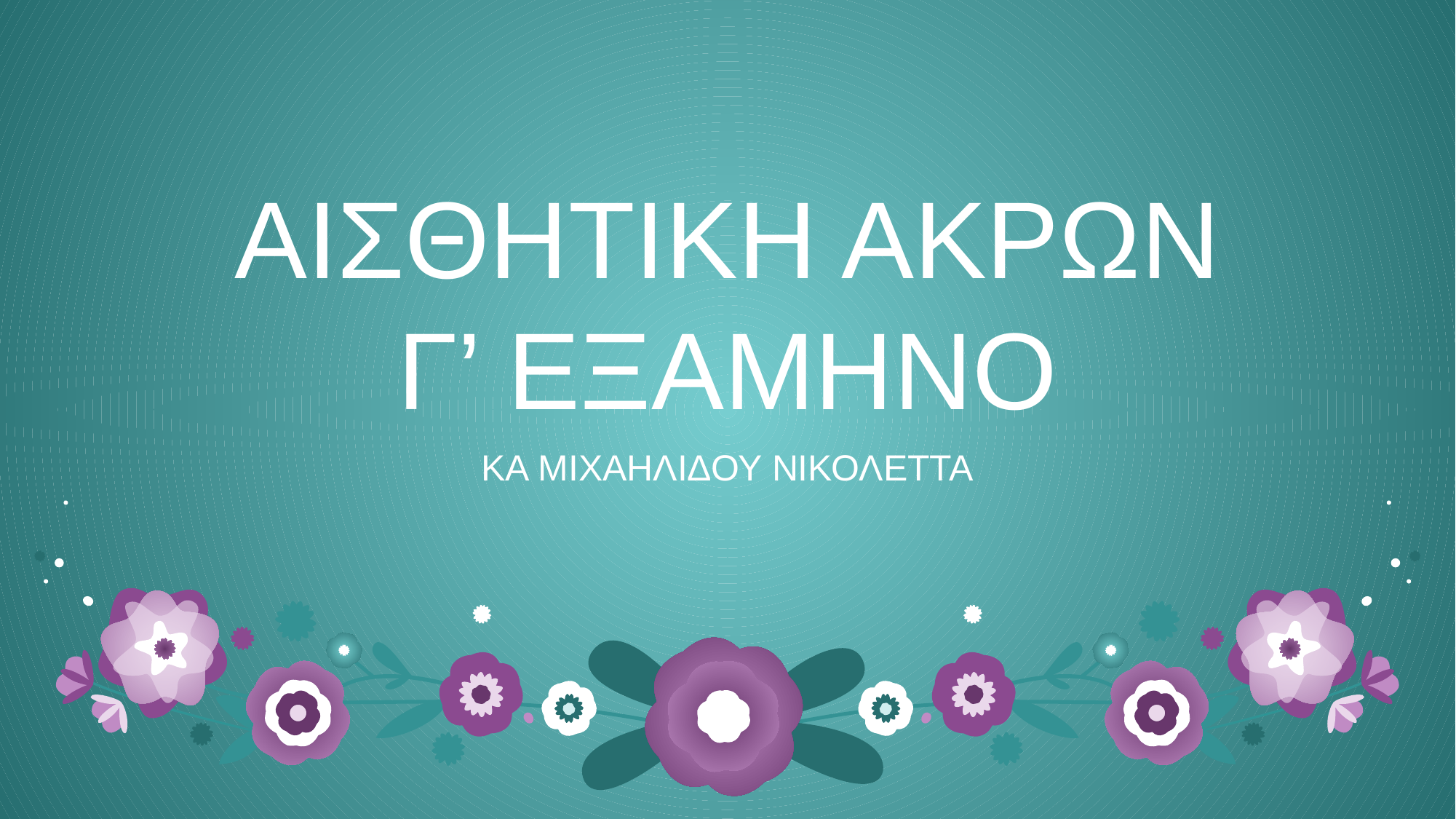

# ΑΙΣΘΗΤΙΚΗ ΑΚΡΩΝ Γ’ ΕΞΑΜΗΝΟ
ΚΑ ΜΙΧΑΗΛΙΔΟΥ ΝΙΚΟΛΕΤΤΑ